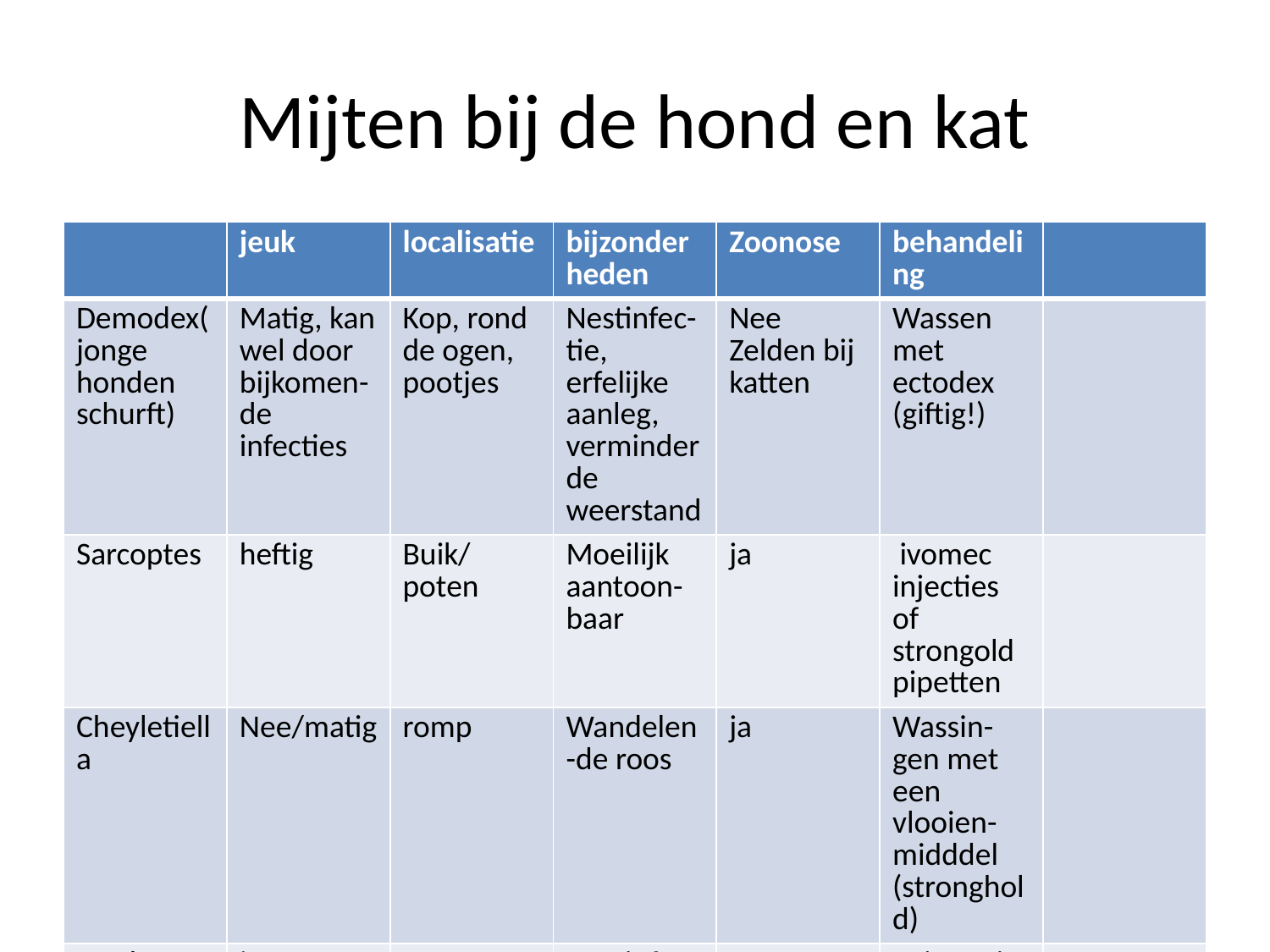

# Mijten bij de hond en kat
|  | jeuk | localisatie | bijzonderheden | Zoonose | behandeling |  |
| --- | --- | --- | --- | --- | --- | --- |
| Demodex(jonge honden schurft) | Matig, kan wel door bijkomen-de infecties | Kop, rond de ogen, pootjes | Nestinfec-tie, erfelijke aanleg, verminderde weerstand | Nee Zelden bij katten | Wassen met ectodex (giftig!) |  |
| Sarcoptes | heftig | Buik/poten | Moeilijk aantoon-baar | ja | ivomec injecties of strongold pipetten |  |
| Cheyletiella | Nee/matig | romp | Wandelen-de roos | ja | Wassin-gen met een vlooien-midddel (stronghold) |  |
| otodectes | ja | oren | Nestinfec-tie | nee | Otimectin oorzalf |  |